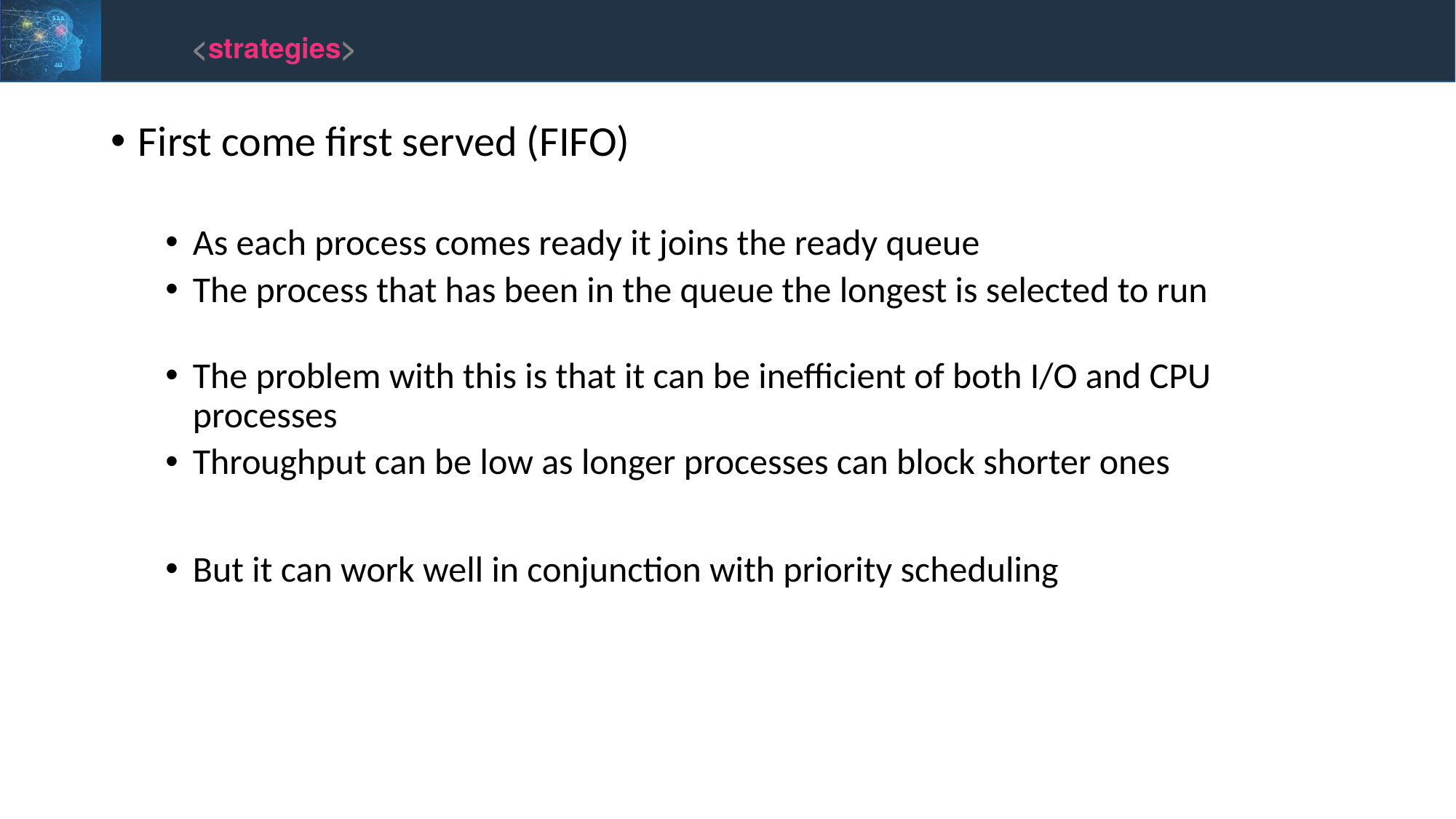

<strategies>
First come first served (FIFO)
As each process comes ready it joins the ready queue
The process that has been in the queue the longest is selected to run
The problem with this is that it can be inefficient of both I/O and CPU processes
Throughput can be low as longer processes can block shorter ones

But it can work well in conjunction with priority scheduling